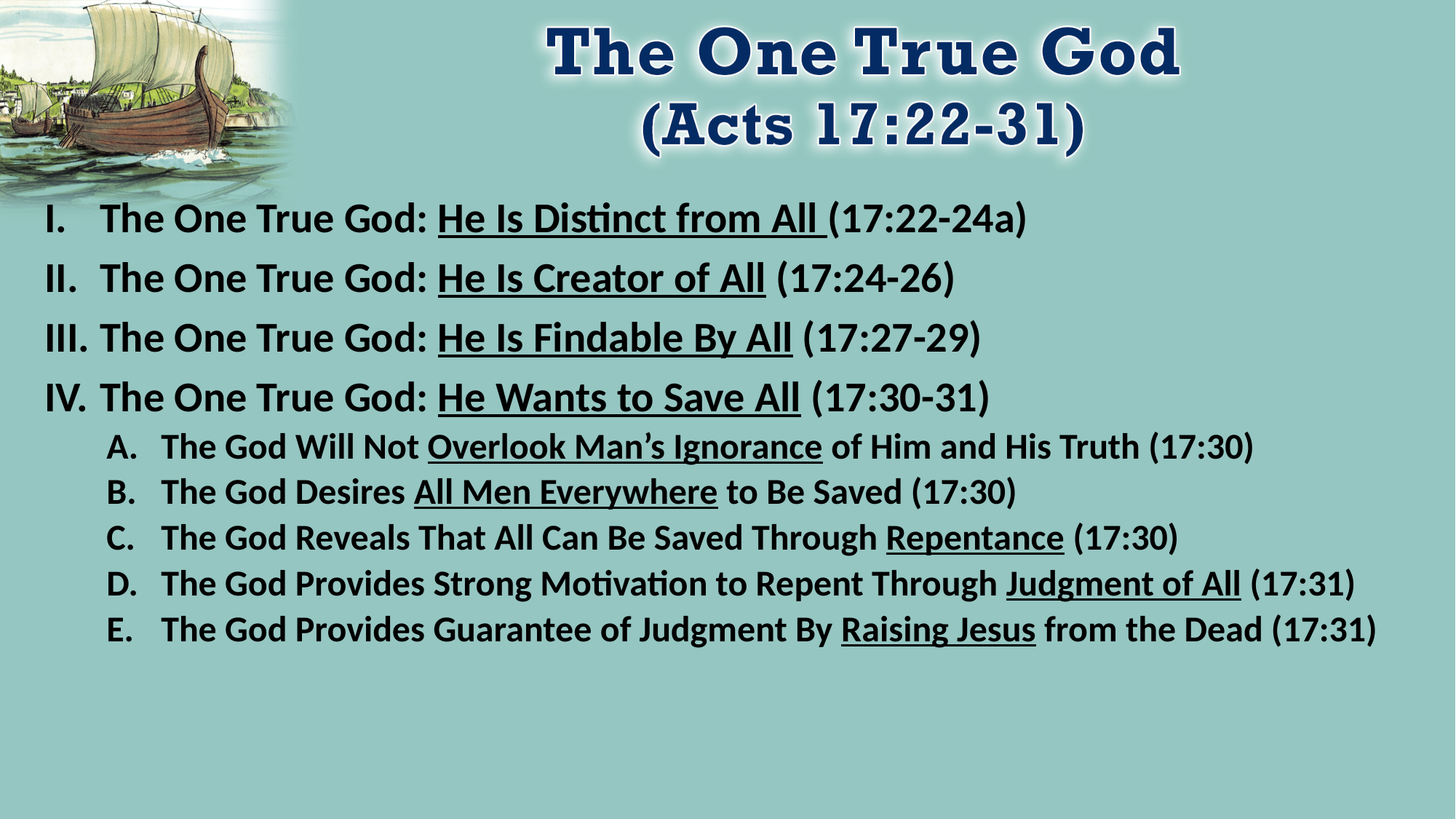

The One True God: He Is Distinct from All (17:22-24a)
The One True God: He Is Creator of All (17:24-26)
The One True God: He Is Findable By All (17:27-29)
The One True God: He Wants to Save All (17:30-31)
The God Will Not Overlook Man’s Ignorance of Him and His Truth (17:30)
The God Desires All Men Everywhere to Be Saved (17:30)
The God Reveals That All Can Be Saved Through Repentance (17:30)
The God Provides Strong Motivation to Repent Through Judgment of All (17:31)
The God Provides Guarantee of Judgment By Raising Jesus from the Dead (17:31)